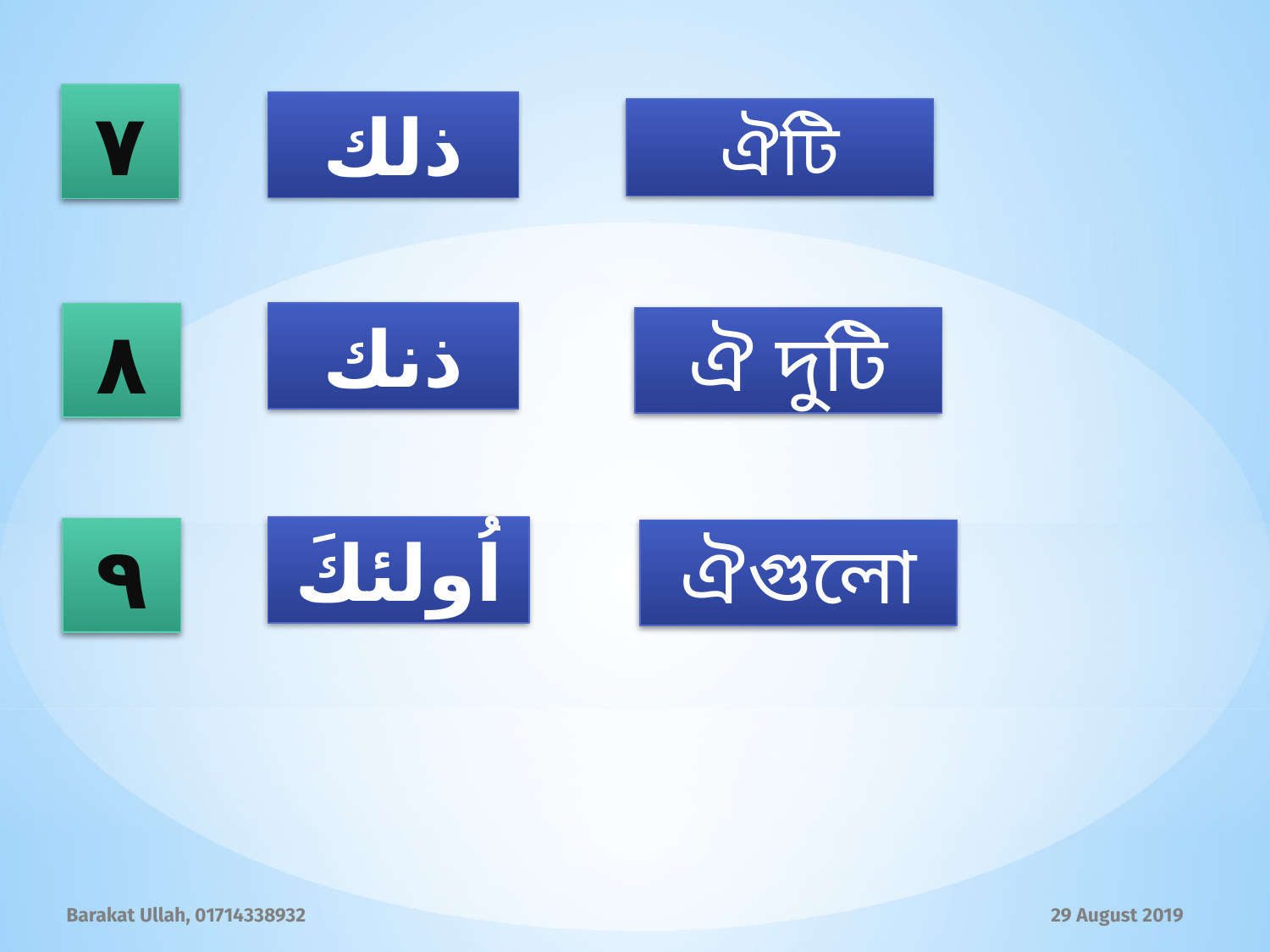

٧
ذلك
ঐটি
٨
ذنك
ঐ দুটি
اُولئكَ
٩
ঐগুলো
Barakat Ullah, 01714338932
29 August 2019